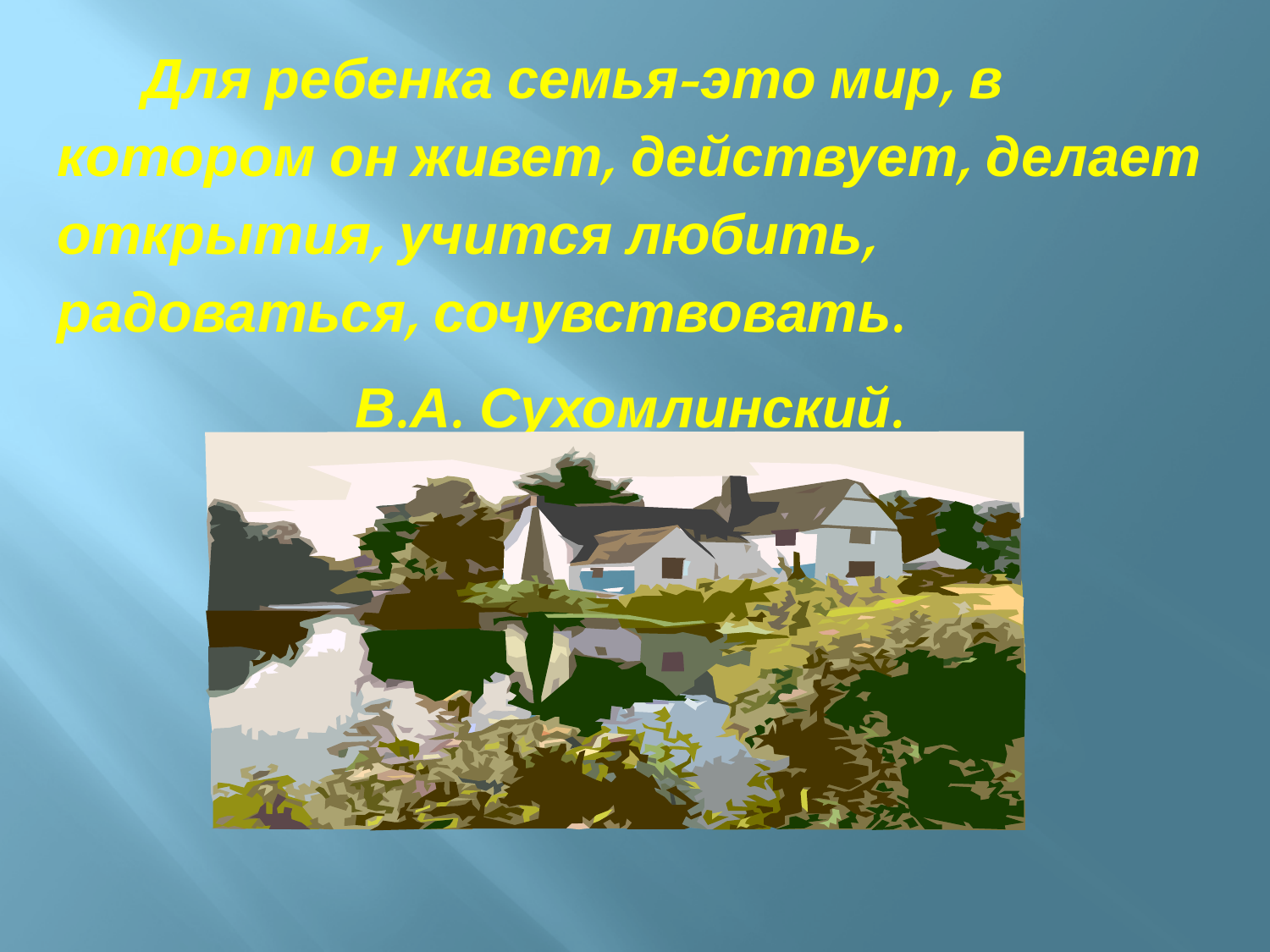

Для ребенка семья-это мир, в котором он живет, действует, делает открытия, учится любить, радоваться, сочувствовать.
                     В.А. Сухомлинский.